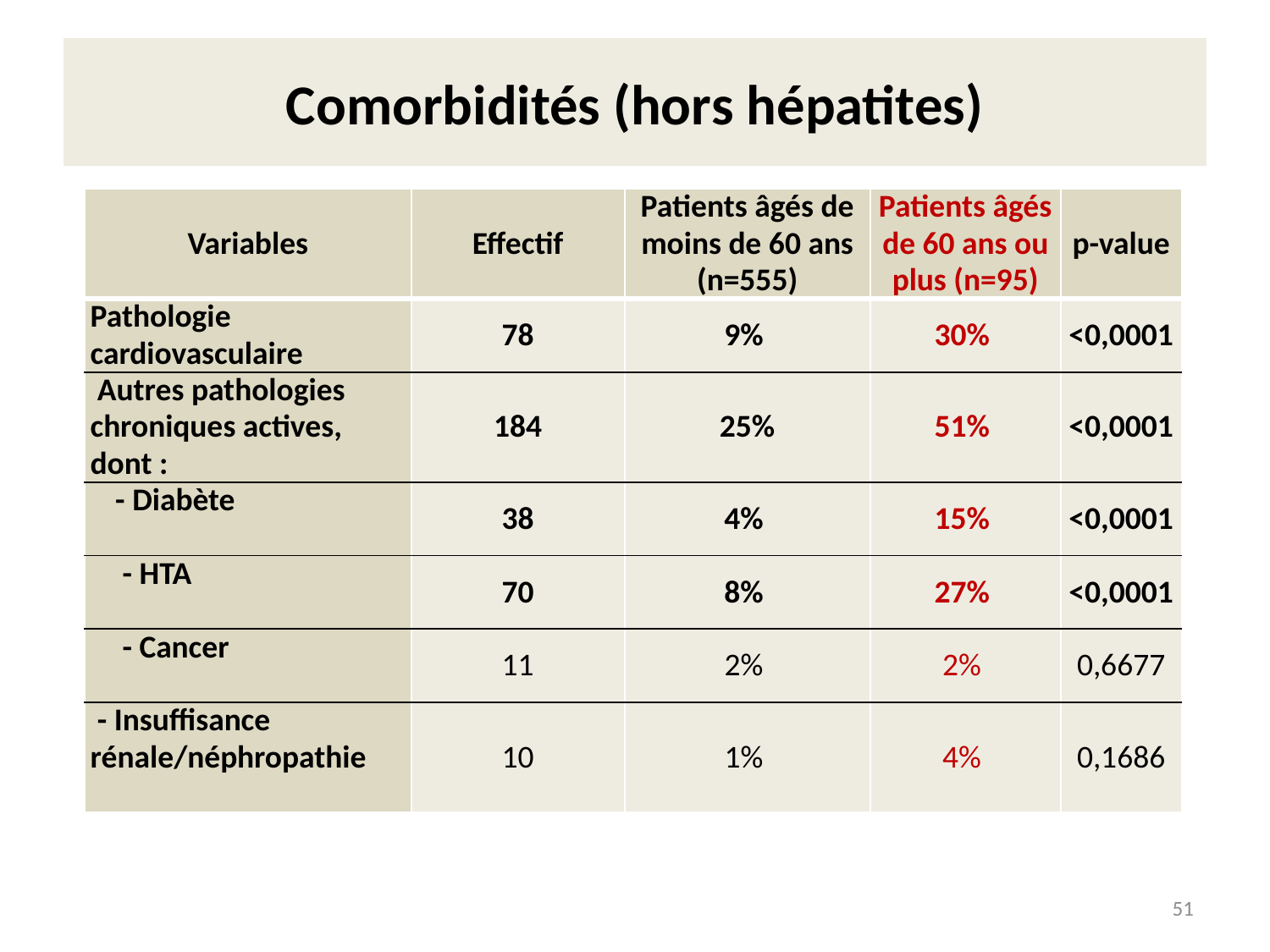

# Comorbidités (hors hépatites)
| Variables | Effectif | Patients âgés de moins de 60 ans (n=555) | Patients âgés de 60 ans ou plus (n=95) | p-value |
| --- | --- | --- | --- | --- |
| Pathologie cardiovasculaire | 78 | 9% | 30% | <0,0001 |
| Autres pathologies chroniques actives, dont : | 184 | 25% | 51% | <0,0001 |
| - Diabète | 38 | 4% | 15% | <0,0001 |
| - HTA | 70 | 8% | 27% | <0,0001 |
| - Cancer | 11 | 2% | 2% | 0,6677 |
| - Insuffisance rénale/néphropathie | 10 | 1% | 4% | 0,1686 |
51